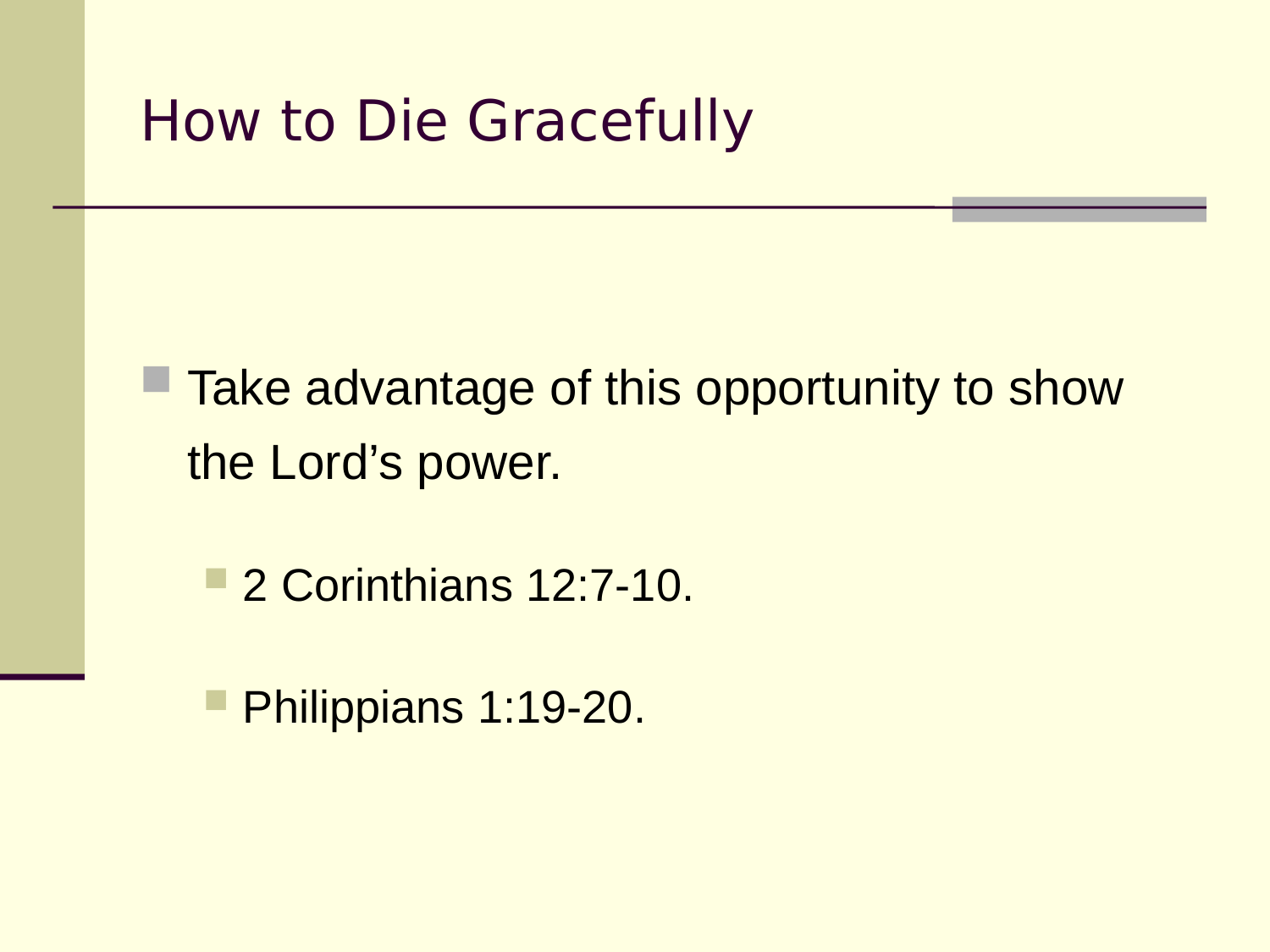

# How to Die Gracefully
Take advantage of this opportunity to show the Lord’s power.
2 Corinthians 12:7-10.
Philippians 1:19-20.